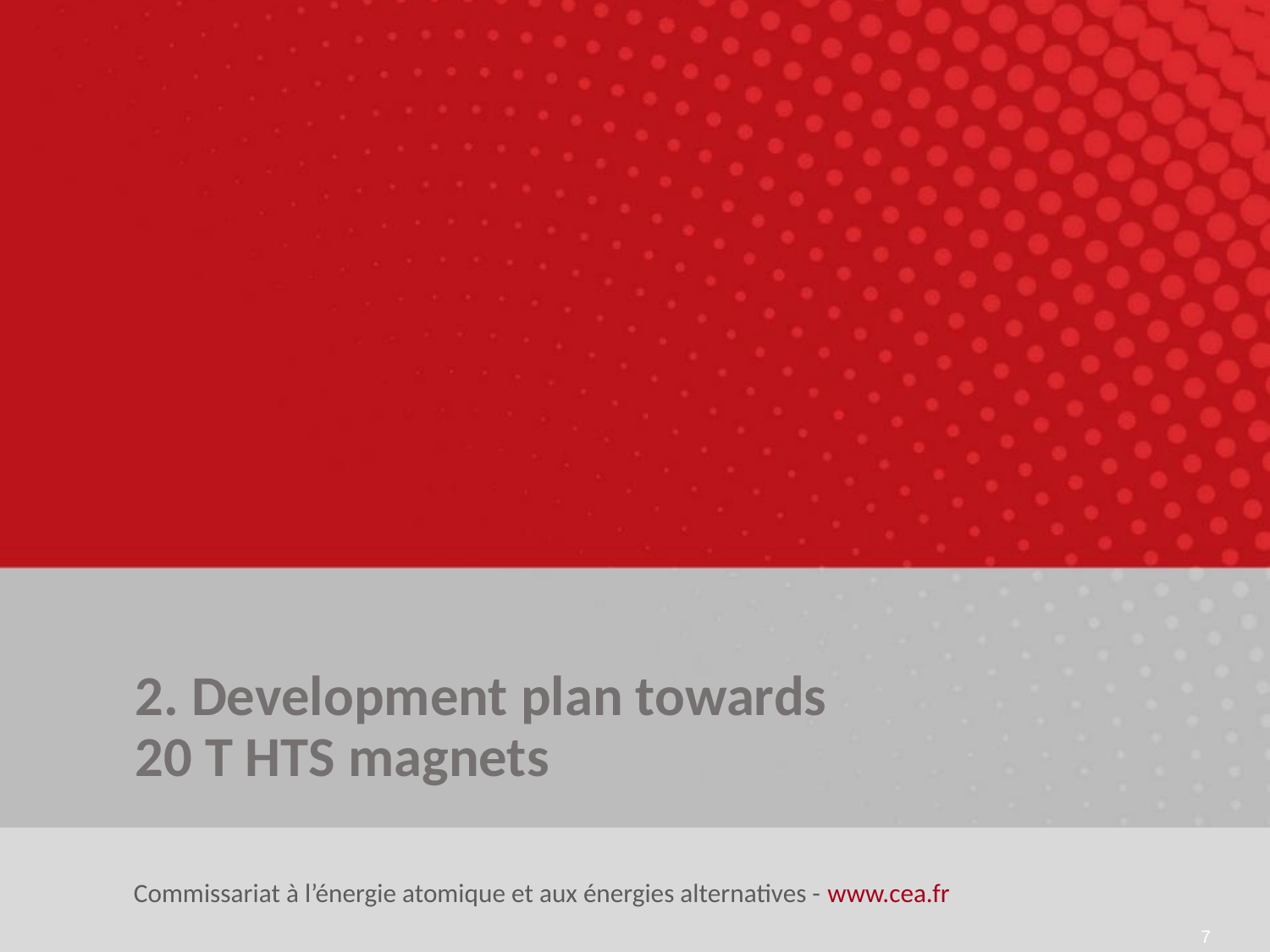

2. Development plan towards 20 T HTS magnets
7